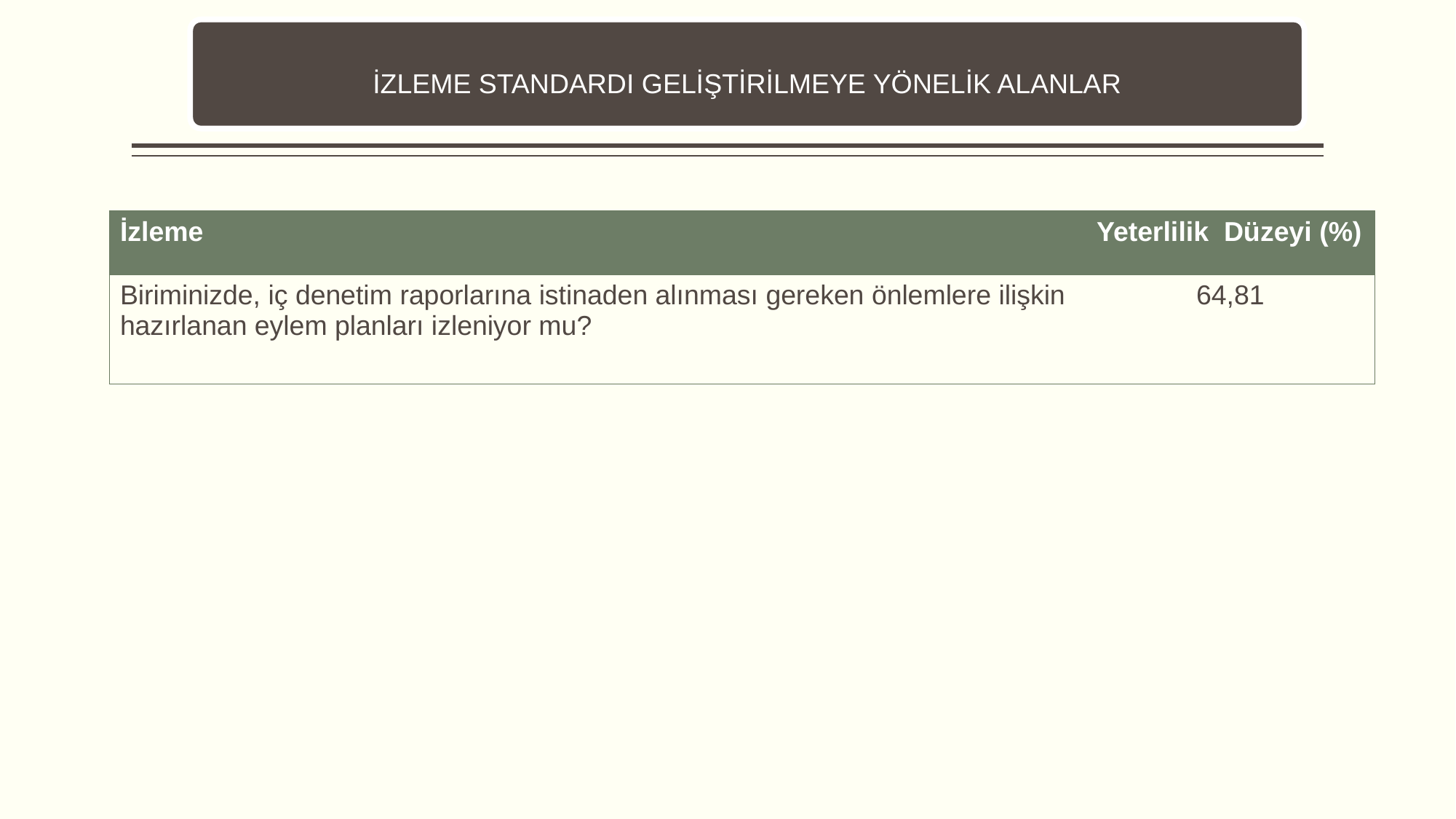

İZLEME STANDARDI GELİŞTİRİLMEYE YÖNELİK ALANLAR
| İzleme | Yeterlilik Düzeyi (%) |
| --- | --- |
| Biriminizde, iç denetim raporlarına istinaden alınması gereken önlemlere ilişkin hazırlanan eylem planları izleniyor mu? | 64,81 |